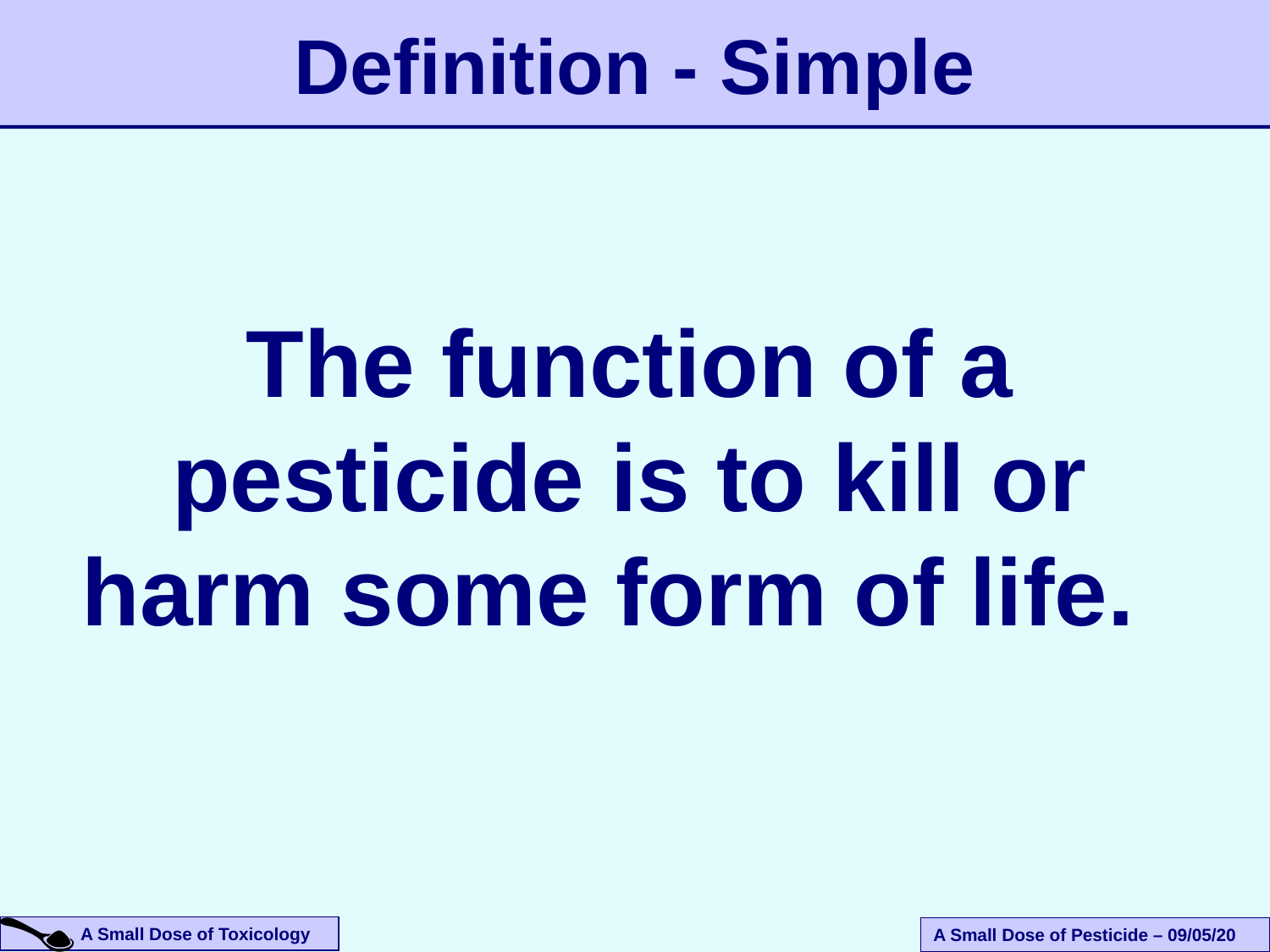

# Definition - Simple
The function of a pesticide is to kill or harm some form of life.